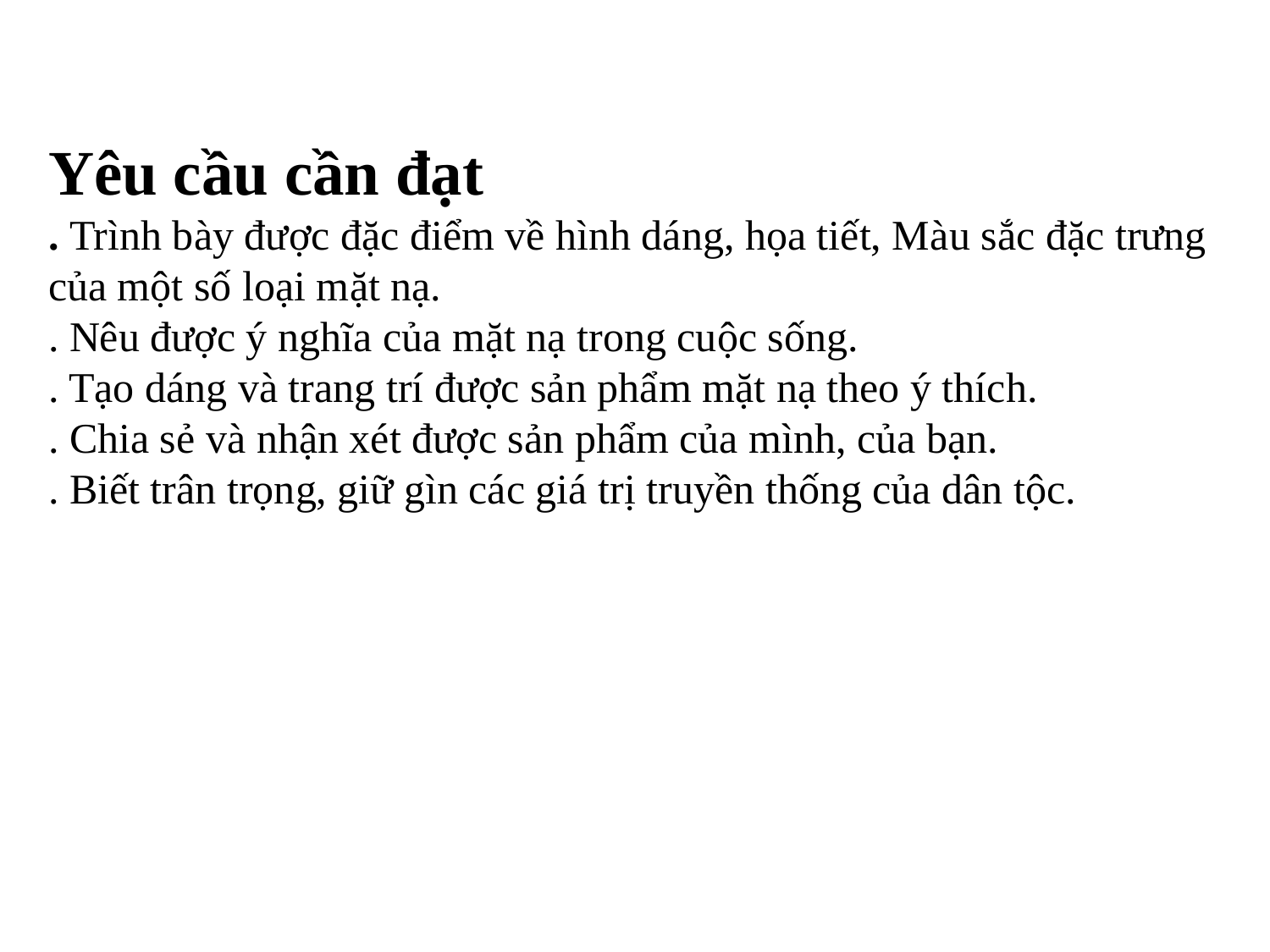

Yêu cầu cần đạt
. Trình bày được đặc điểm về hình dáng, họa tiết, Màu sắc đặc trưng của một số loại mặt nạ.
. Nêu được ý nghĩa của mặt nạ trong cuộc sống.
. Tạo dáng và trang trí được sản phẩm mặt nạ theo ý thích.
. Chia sẻ và nhận xét được sản phẩm của mình, của bạn.
. Biết trân trọng, giữ gìn các giá trị truyền thống của dân tộc.